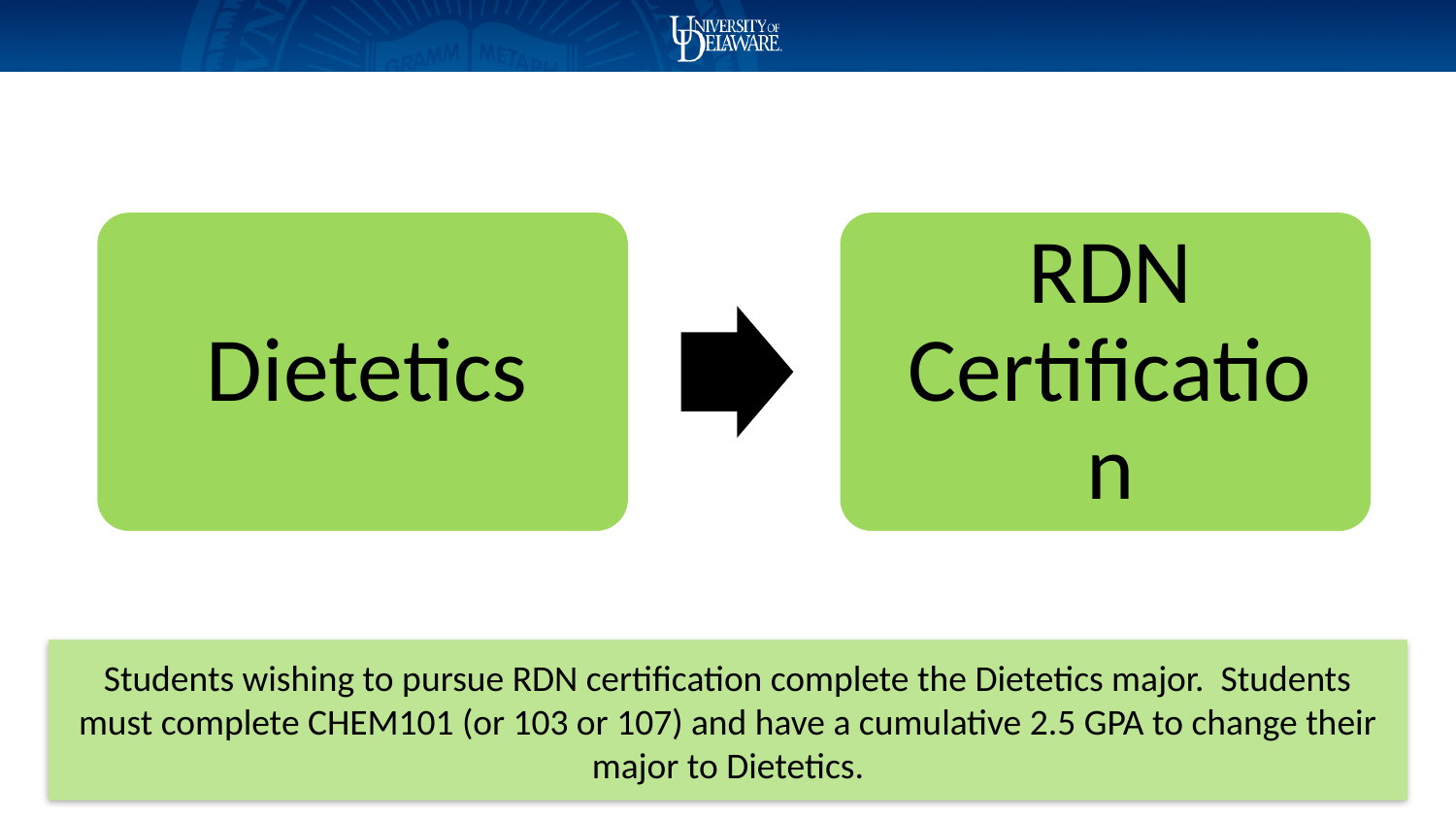

Dietetics

RDN Certification

Students wishing to pursue RDN certification complete the Dietetics major.  Students must complete CHEM101 (or 103 or 107) and have a cumulative 2.5 GPA to change their major to Dietetics.
8